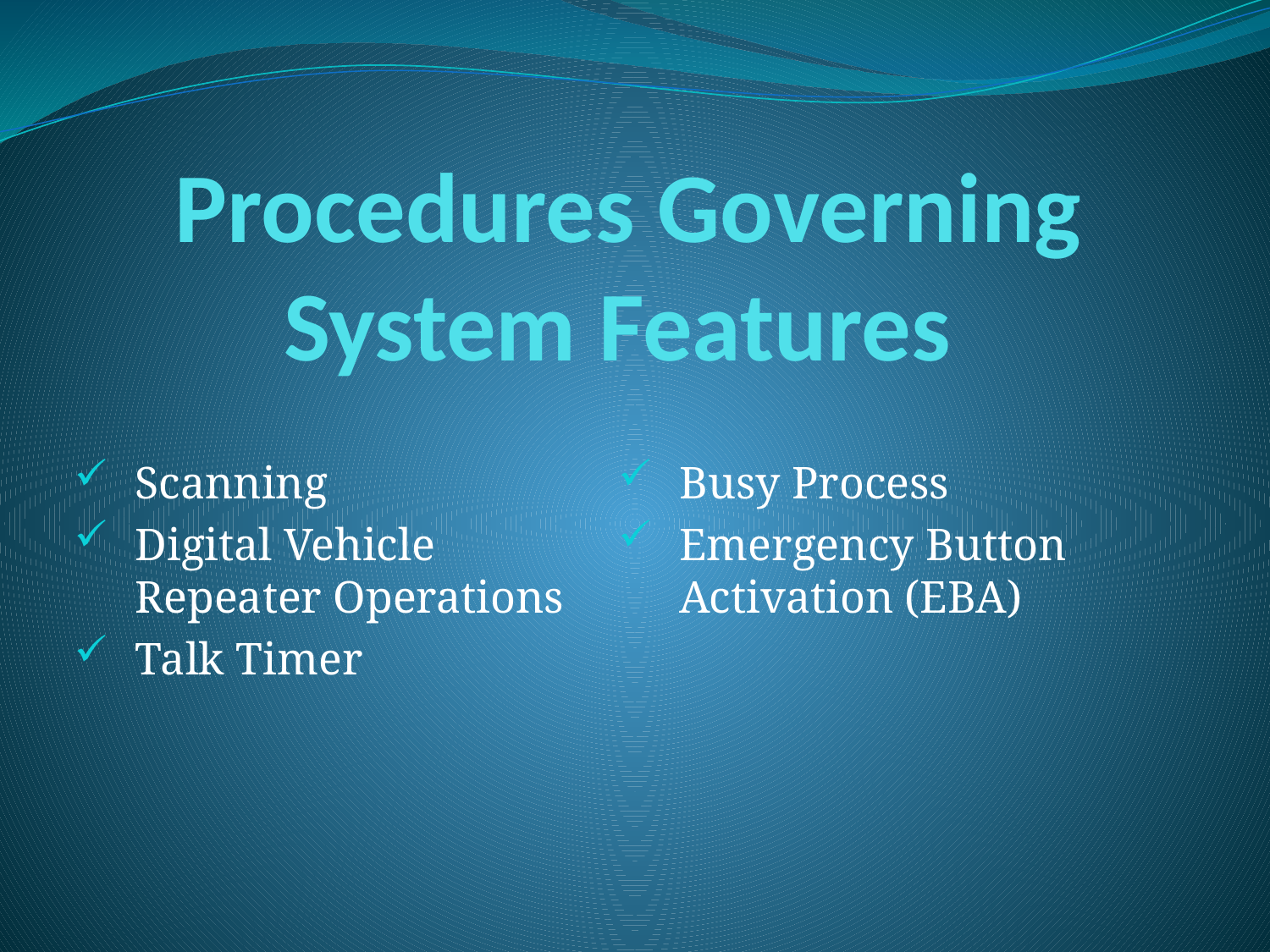

# Procedures Governing System Features
Scanning
Digital Vehicle Repeater Operations
Talk Timer
Busy Process
Emergency Button Activation (EBA)